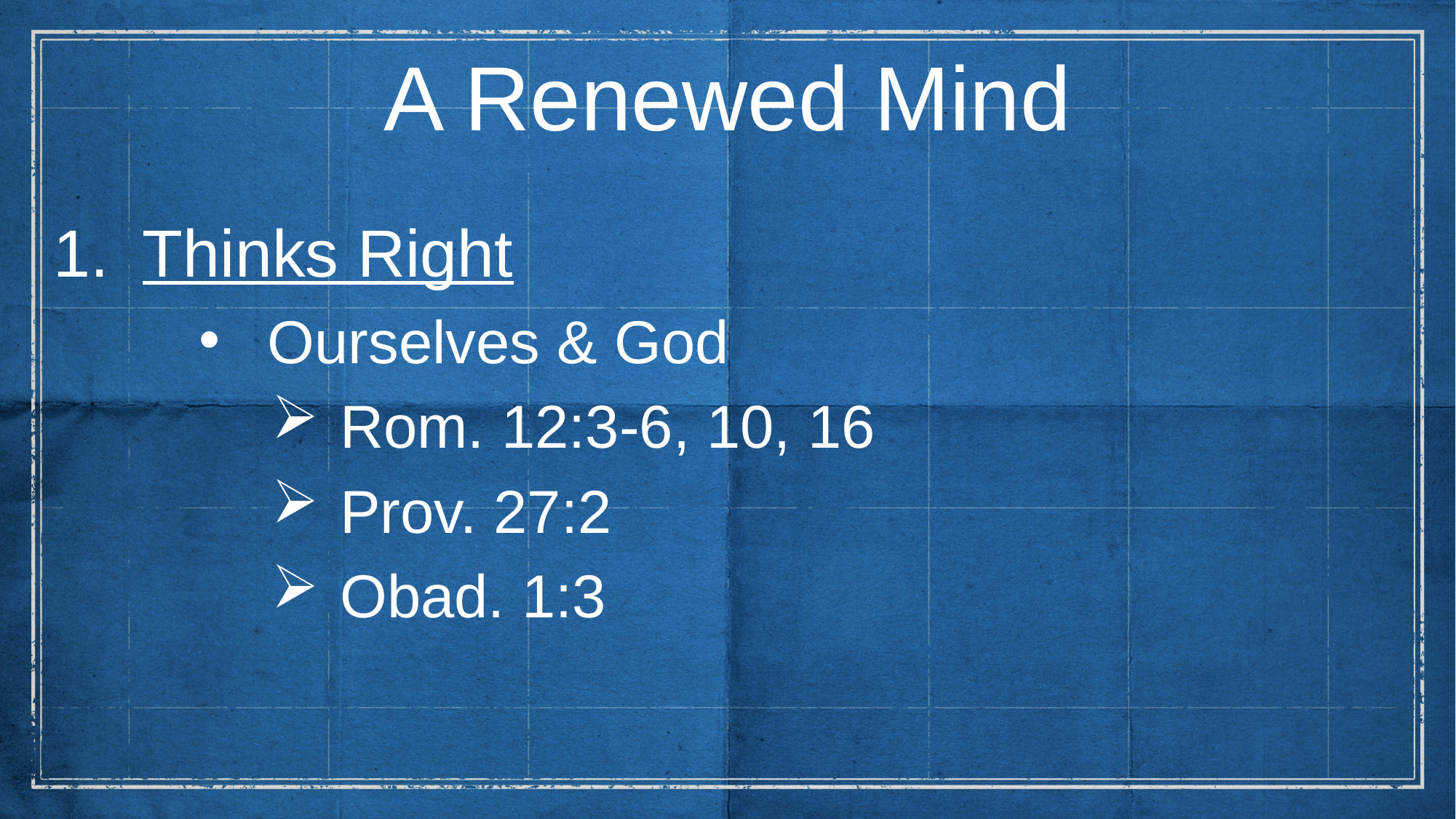

A Renewed Mind
Thinks Right
Ourselves & God
Rom. 12:3-6, 10, 16
Prov. 27:2
Obad. 1:3